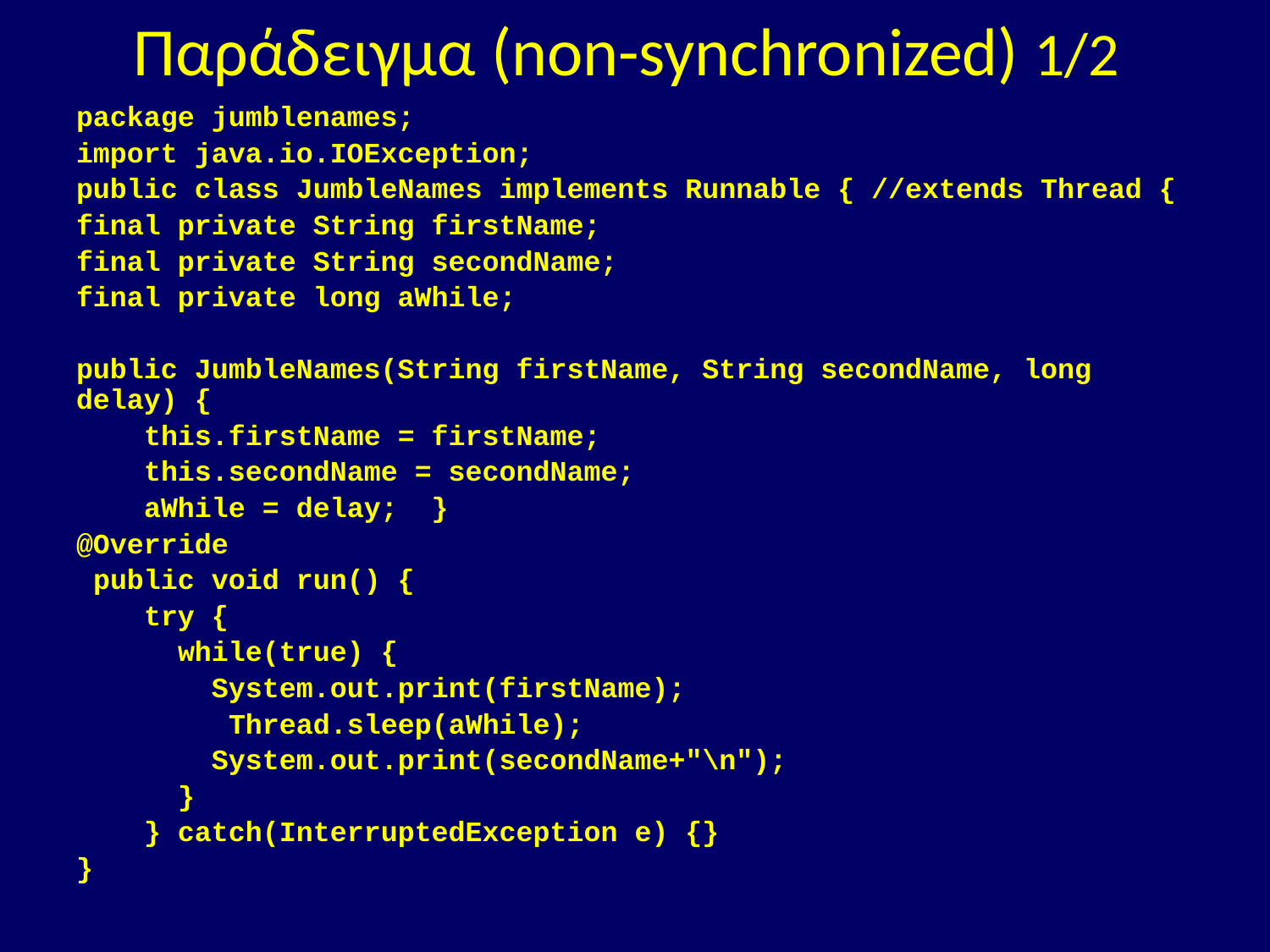

# Παράδειγμα (non-synchronized) 1/2
package jumblenames;
import java.io.IOException;
public class JumbleNames implements Runnable { //extends Thread {
final private String firstName;
final private String secondName;
final private long aWhile;

public JumbleNames(String firstName, String secondName, long delay) {
    this.firstName = firstName;
    this.secondName = secondName;
    aWhile = delay;  }
@Override
 public void run() {
    try {
      while(true) {
        System.out.print(firstName);
         Thread.sleep(aWhile);
        System.out.print(secondName+"\n");
      }
    } catch(InterruptedException e) {}
}